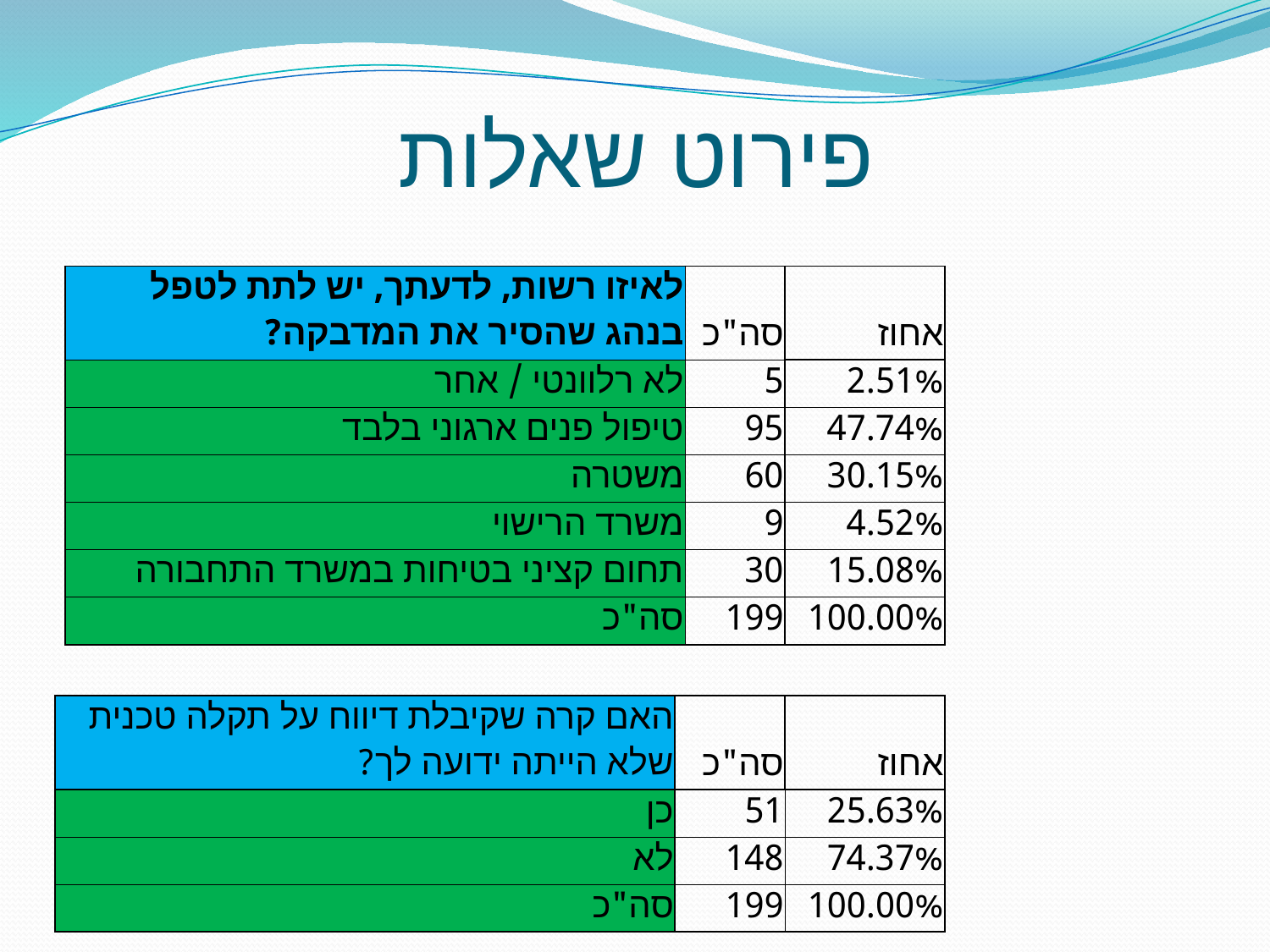

# פירוט שאלות
| לאיזו רשות, לדעתך, יש לתת לטפל בנהג שהסיר את המדבקה? | סה"כ | אחוז |
| --- | --- | --- |
| לא רלוונטי / אחר | 5 | 2.51% |
| טיפול פנים ארגוני בלבד | 95 | 47.74% |
| משטרה | 60 | 30.15% |
| משרד הרישוי | 9 | 4.52% |
| תחום קציני בטיחות במשרד התחבורה | 30 | 15.08% |
| סה"כ | 199 | 100.00% |
| האם קרה שקיבלת דיווח על תקלה טכנית שלא הייתה ידועה לך? | סה"כ | אחוז |
| --- | --- | --- |
| כן | 51 | 25.63% |
| לא | 148 | 74.37% |
| סה"כ | 199 | 100.00% |